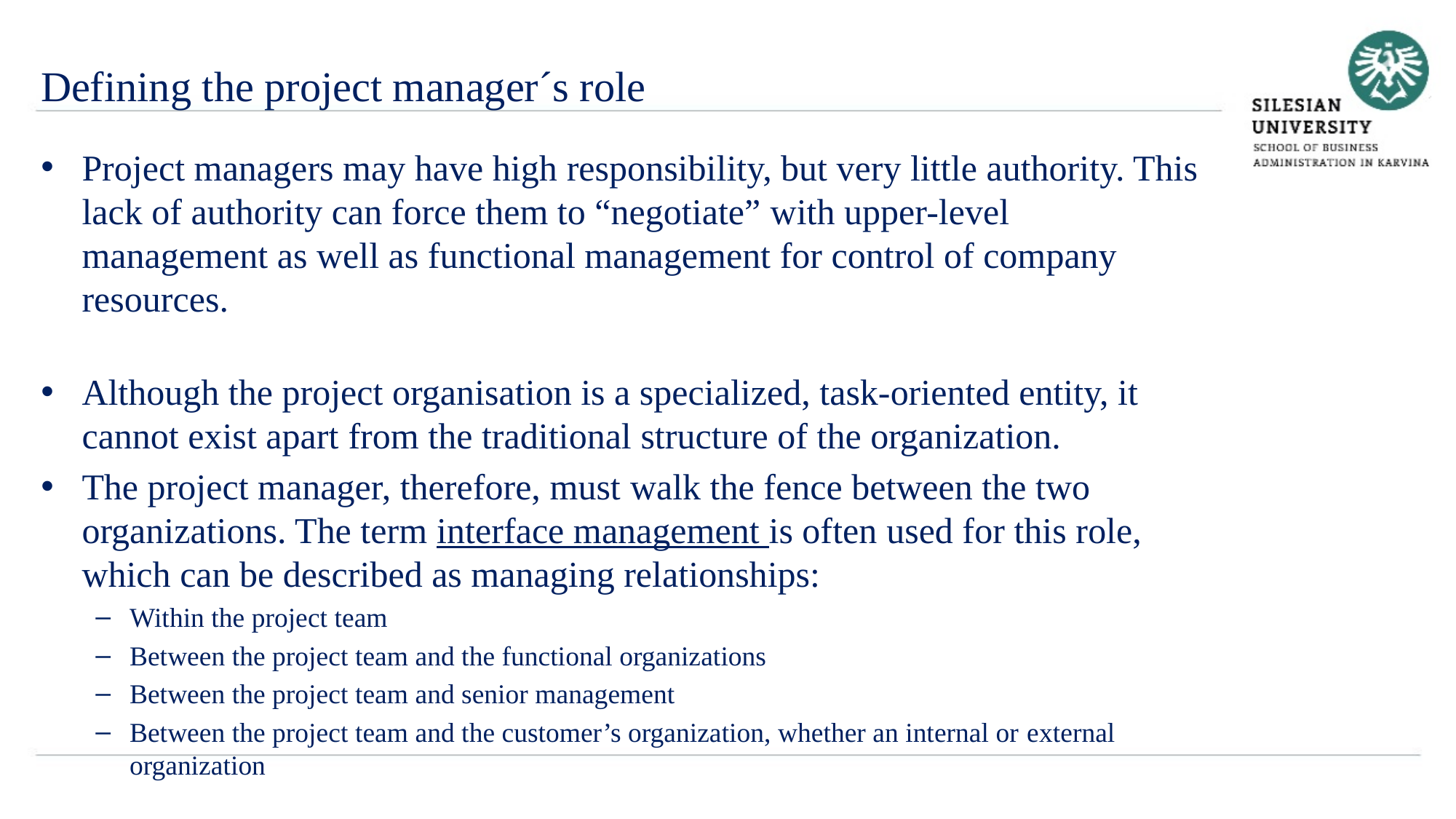

Defining the project manager´s role
Project managers may have high responsibility, but very little authority. This lack of authority can force them to “negotiate” with upper-level management as well as functional management for control of company resources.

Although the project organisation is a specialized, task-oriented entity, it cannot exist apart from the traditional structure of the organization.
The project manager, therefore, must walk the fence between the two organizations. The term interface management is often used for this role, which can be described as managing relationships:
Within the project team
Between the project team and the functional organizations
Between the project team and senior management
Between the project team and the customer’s organization, whether an internal or external organization